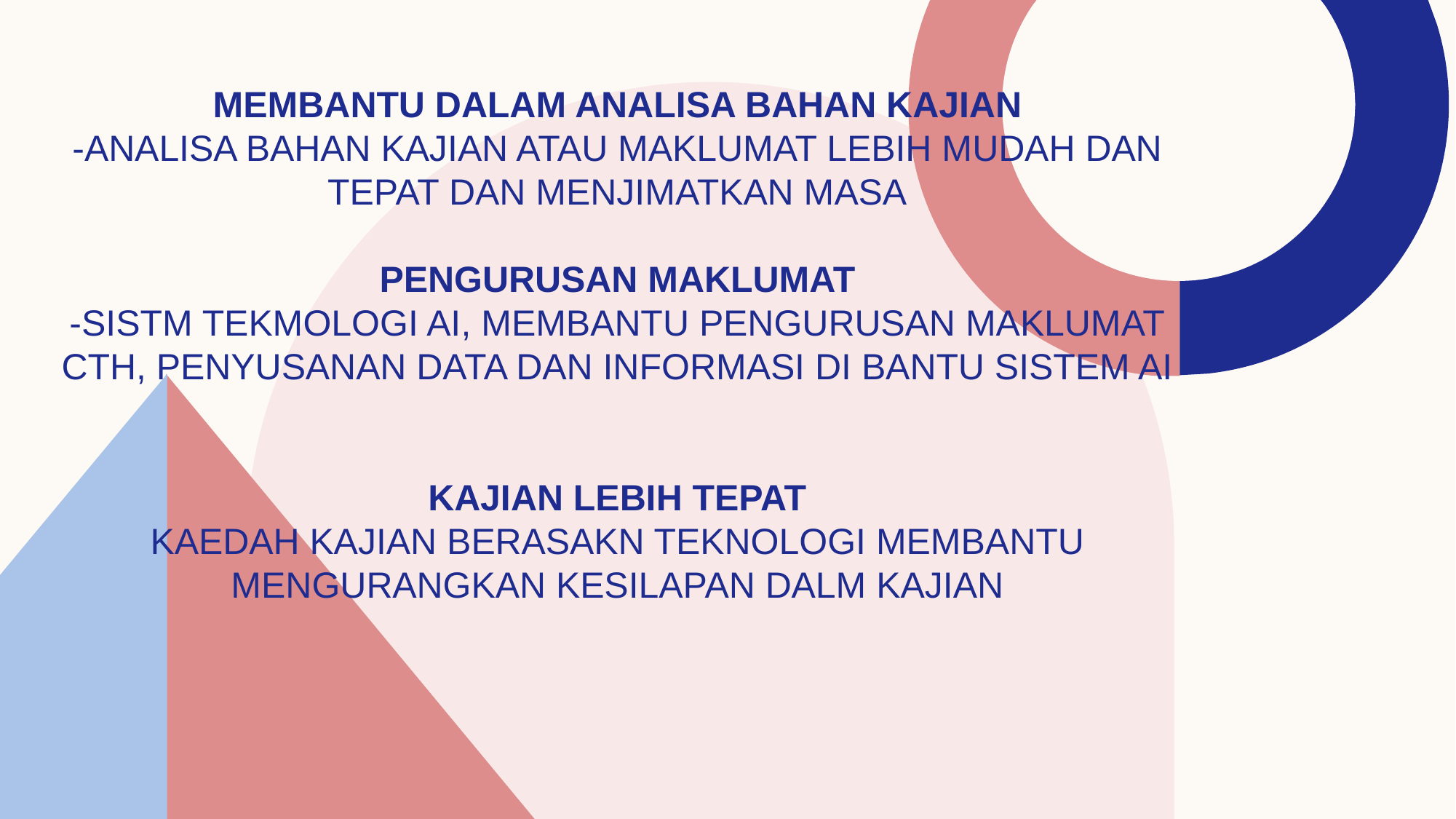

MEMBANTU DALAM ANALISA BAHAN KAJIAN
-ANALISA BAHAN KAJIAN ATAU MAKLUMAT LEBIH MUDAH DAN TEPAT DAN MENJIMATKAN MASA

PENGURUSAN MAKLUMAT
-SISTM TEKMOLOGI AI, MEMBANTU PENGURUSAN MAKLUMAT
CTH, PENYUSANAN DATA DAN INFORMASI DI BANTU SISTEM AI

KAJIAN LEBIH TEPAT
KAEDAH KAJIAN BERASAKN TEKNOLOGI MEMBANTU MENGURANGKAN KESILAPAN DALM KAJIAN